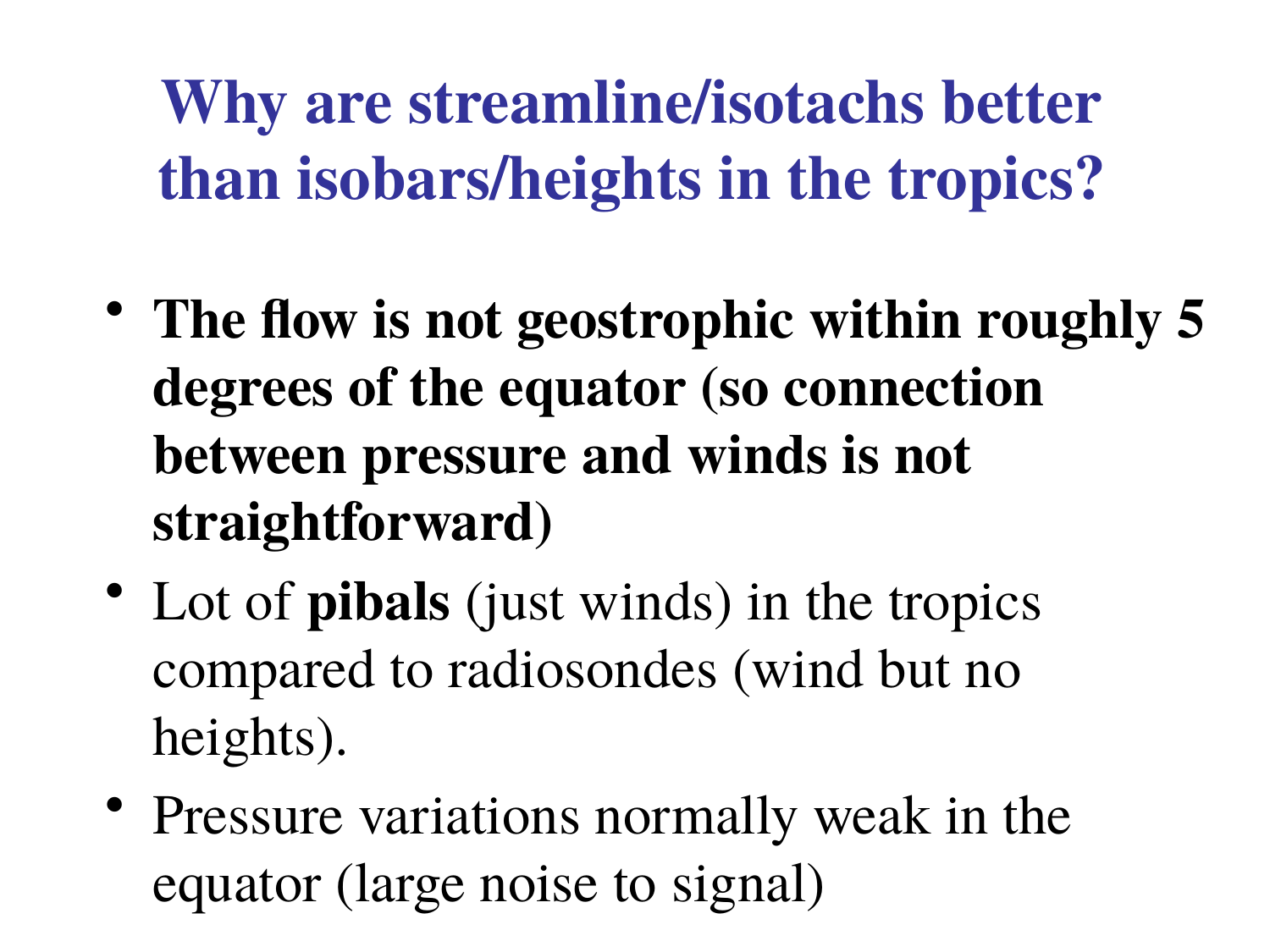

# Why are streamline/isotachs better than isobars/heights in the tropics?
The flow is not geostrophic within roughly 5 degrees of the equator (so connection between pressure and winds is not straightforward)
Lot of pibals (just winds) in the tropics compared to radiosondes (wind but no heights).
Pressure variations normally weak in the equator (large noise to signal)